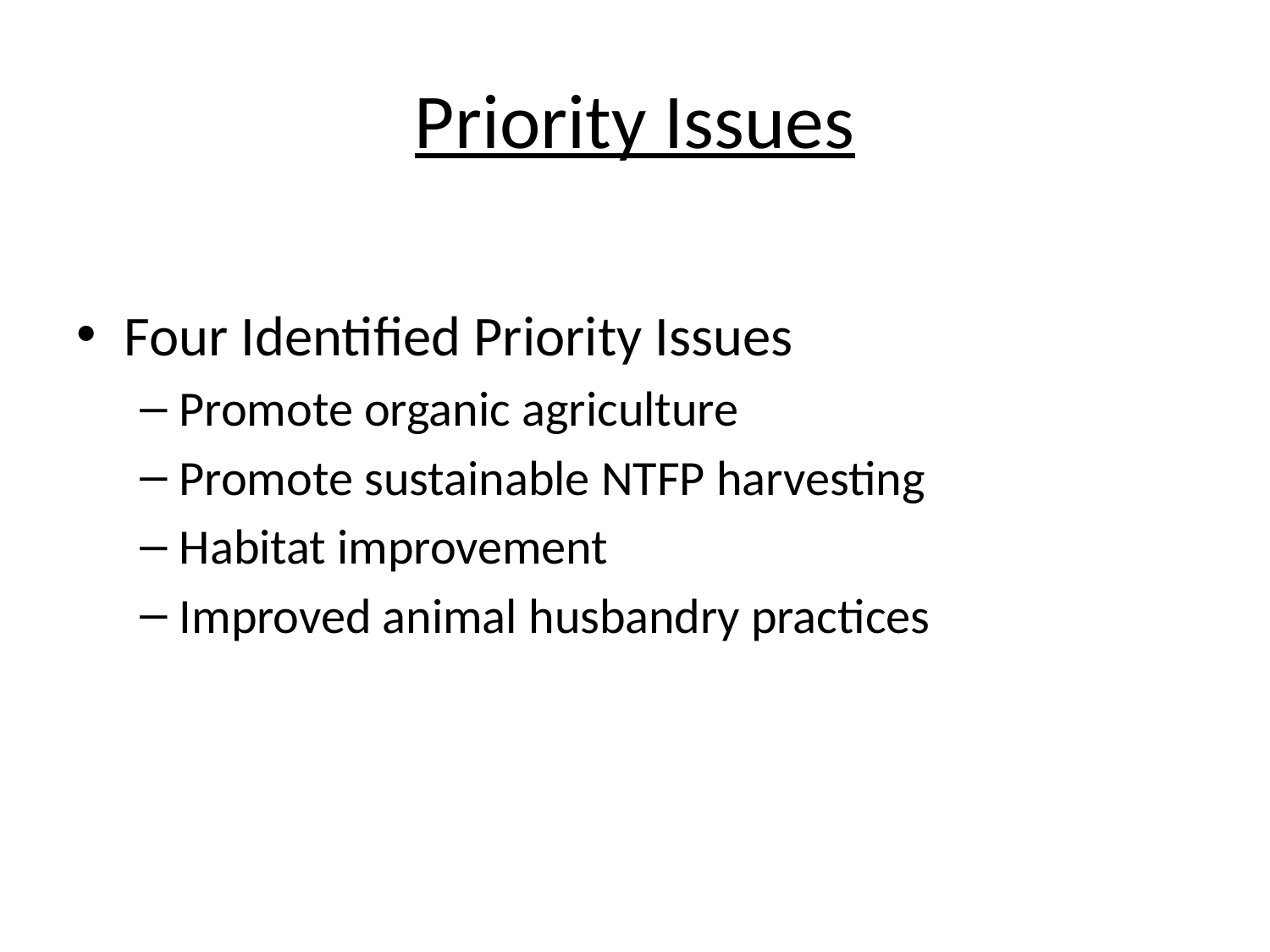

# Priority Issues

Four Identified Priority Issues
Promote organic agriculture
Promote sustainable NTFP harvesting
Habitat improvement
Improved animal husbandry practices